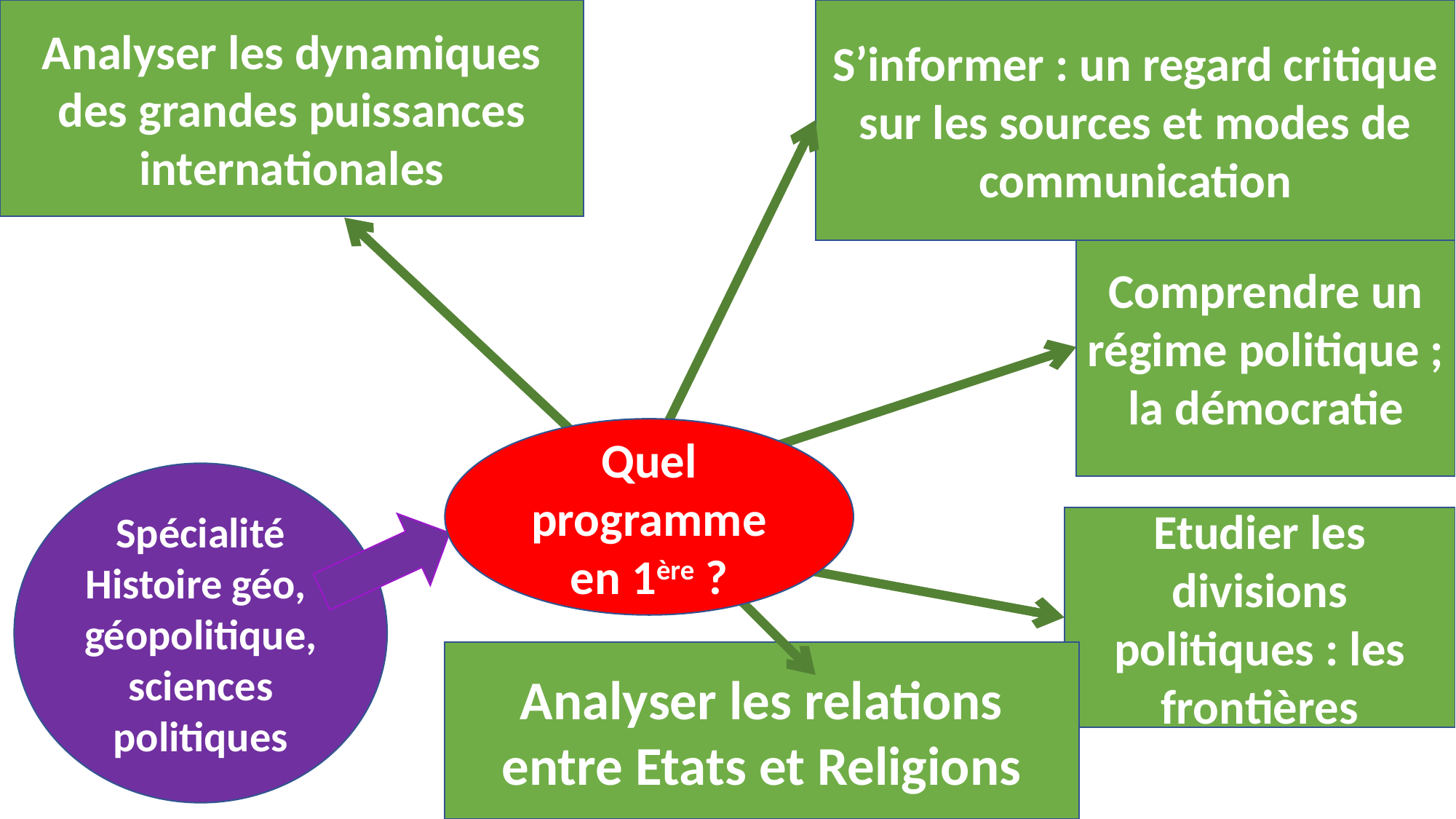

Analyser les dynamiques des grandes puissances internationales
S’informer : un regard critique sur les sources et modes de communication
#
Comprendre un régime politique ; la démocratie

Quel programme en 1ère ?
Spécialité Histoire géo,  géopolitique, sciences politiques
Etudier les divisions politiques : les frontières

Analyser les relations entre Etats et Religions